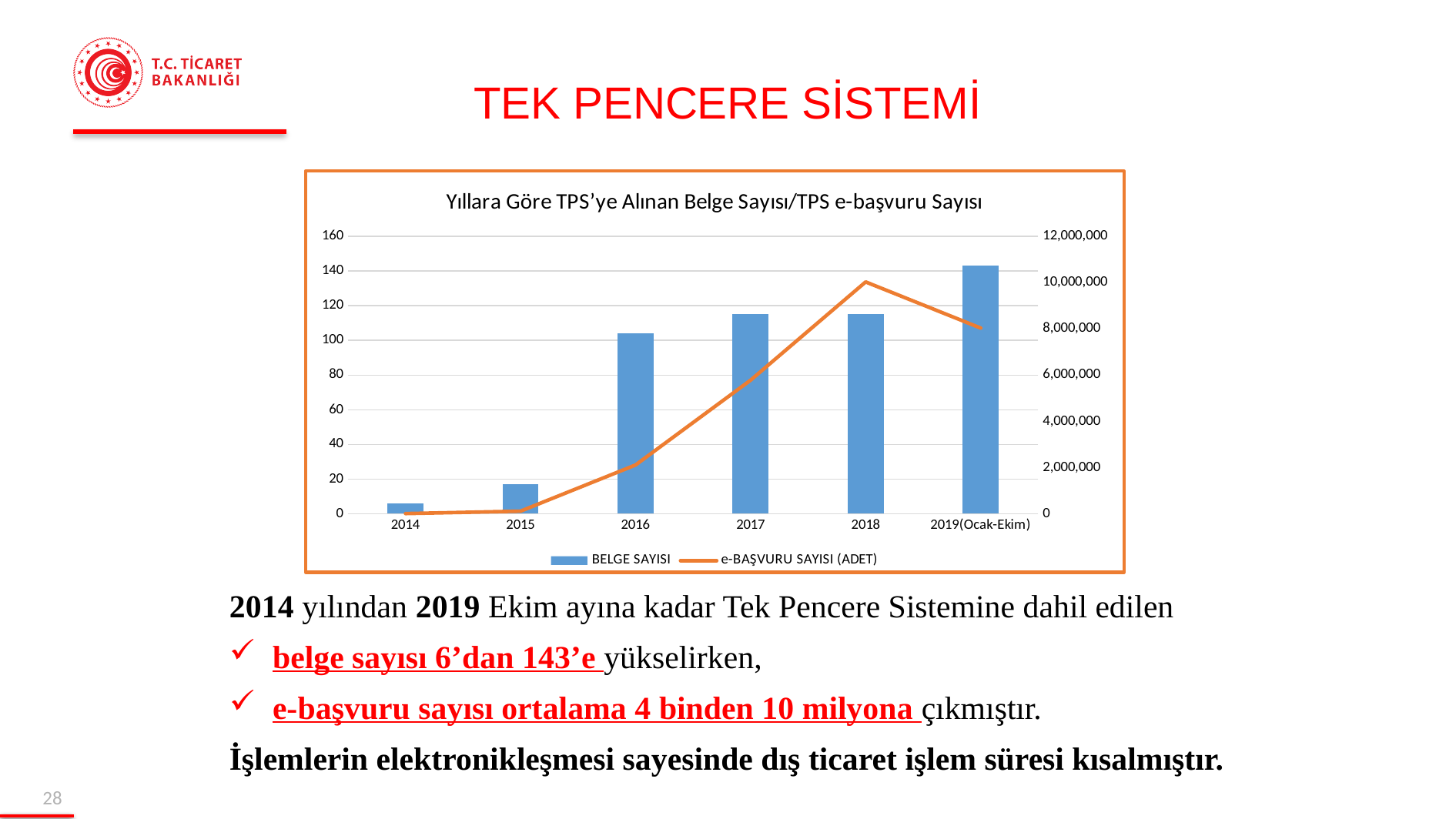

# TEK PENCERE SİSTEMİ

### Chart: Yıllara Göre TPS’ye Alınan Belge Sayısı/TPS e-başvuru Sayısı

| Category | BELGE SAYISI | e-BAŞVURU SAYISI (ADET) |
|---|---|---|
| 2014 | 6.0 | 4721.0 |
| 2015 | 17.0 | 109529.0 |
| 2016 | 104.0 | 2108154.0 |
| 2017 | 115.0 | 5779882.0 |
| 2018 | 115.0 | 10029747.0 |
| 2019(Ocak-Ekim) | 143.0 | 8033620.0 |
2014 yılından 2019 Ekim ayına kadar Tek Pencere Sistemine dahil edilen
belge sayısı 6’dan 143’e yükselirken,
e-başvuru sayısı ortalama 4 binden 10 milyona çıkmıştır.
İşlemlerin elektronikleşmesi sayesinde dış ticaret işlem süresi kısalmıştır.
28